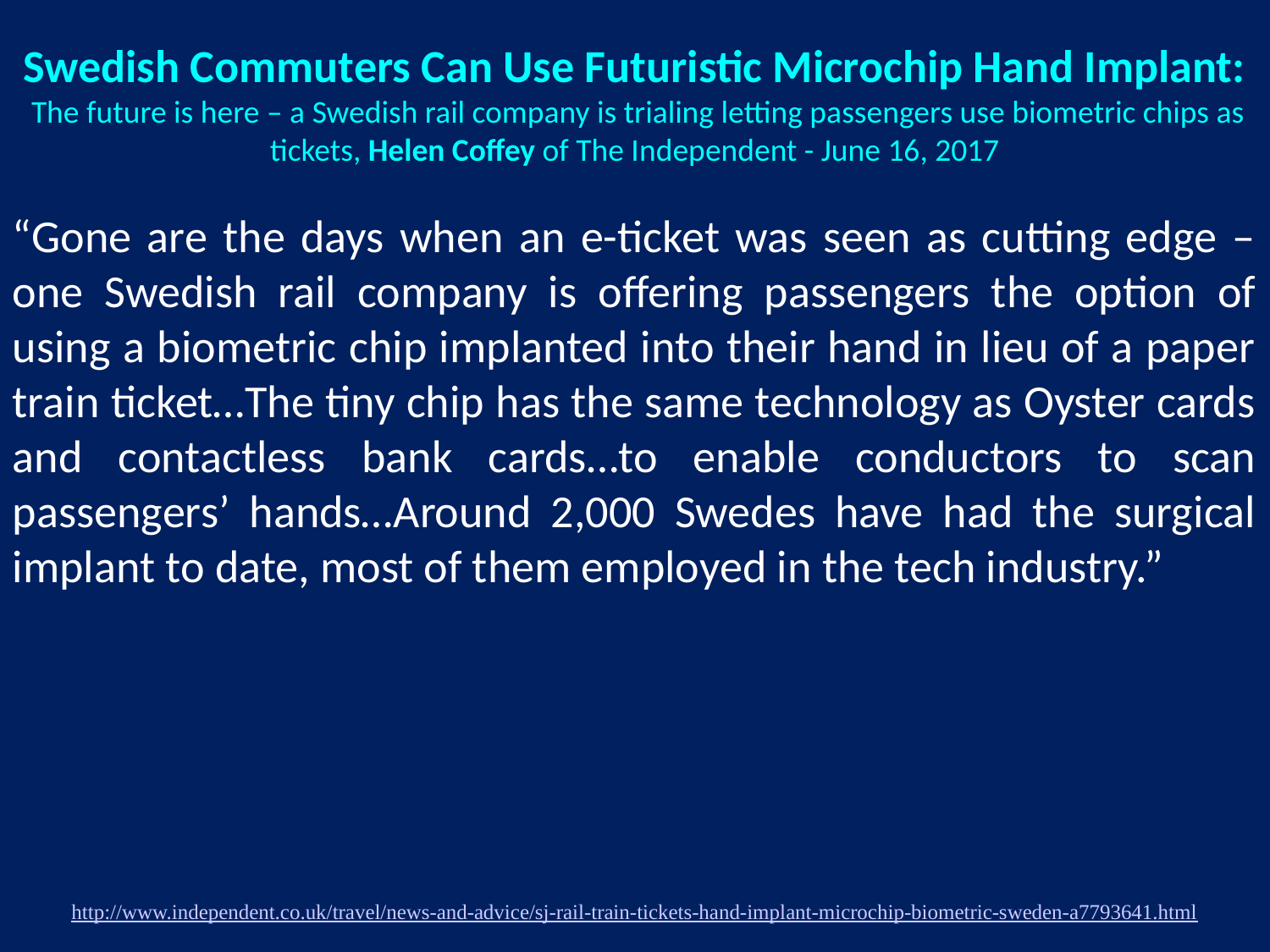

# Swedish Commuters Can Use Futuristic Microchip Hand Implant: The future is here – a Swedish rail company is trialing letting passengers use biometric chips as tickets, Helen Coffey of The Independent - June 16, 2017
“Gone are the days when an e-ticket was seen as cutting edge – one Swedish rail company is offering passengers the option of using a biometric chip implanted into their hand in lieu of a paper train ticket…The tiny chip has the same technology as Oyster cards and contactless bank cards…to enable conductors to scan passengers’ hands…Around 2,000 Swedes have had the surgical implant to date, most of them employed in the tech industry.”
http://www.independent.co.uk/travel/news-and-advice/sj-rail-train-tickets-hand-implant-microchip-biometric-sweden-a7793641.html